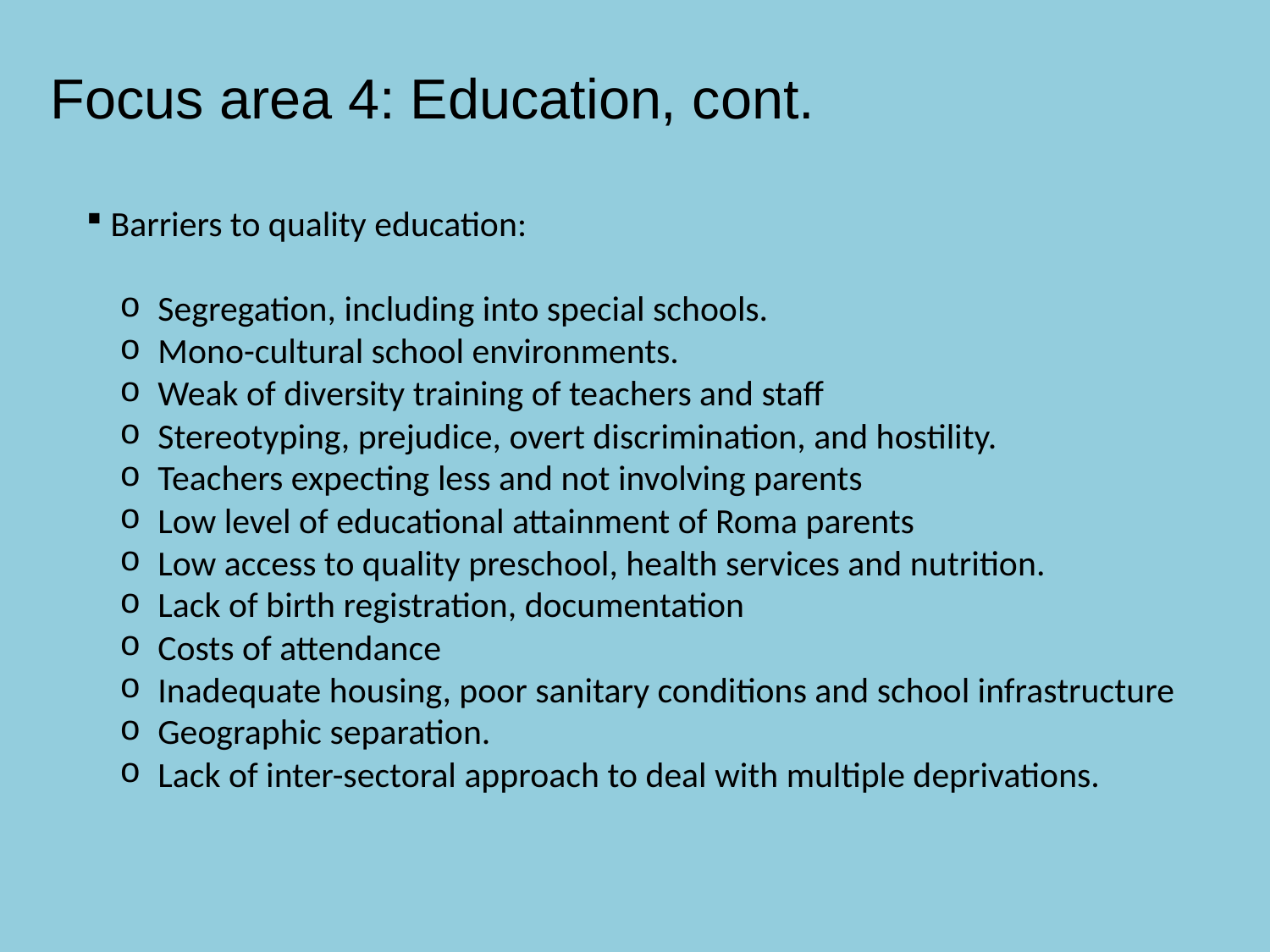

# Focus area 4: Education, cont.
 Barriers to quality education:

 Segregation, including into special schools.
 Mono-cultural school environments.
 Weak of diversity training of teachers and staff
 Stereotyping, prejudice, overt discrimination, and hostility.
 Teachers expecting less and not involving parents
 Low level of educational attainment of Roma parents
 Low access to quality preschool, health services and nutrition.
 Lack of birth registration, documentation
 Costs of attendance
 Inadequate housing, poor sanitary conditions and school infrastructure
 Geographic separation.
 Lack of inter-sectoral approach to deal with multiple deprivations.